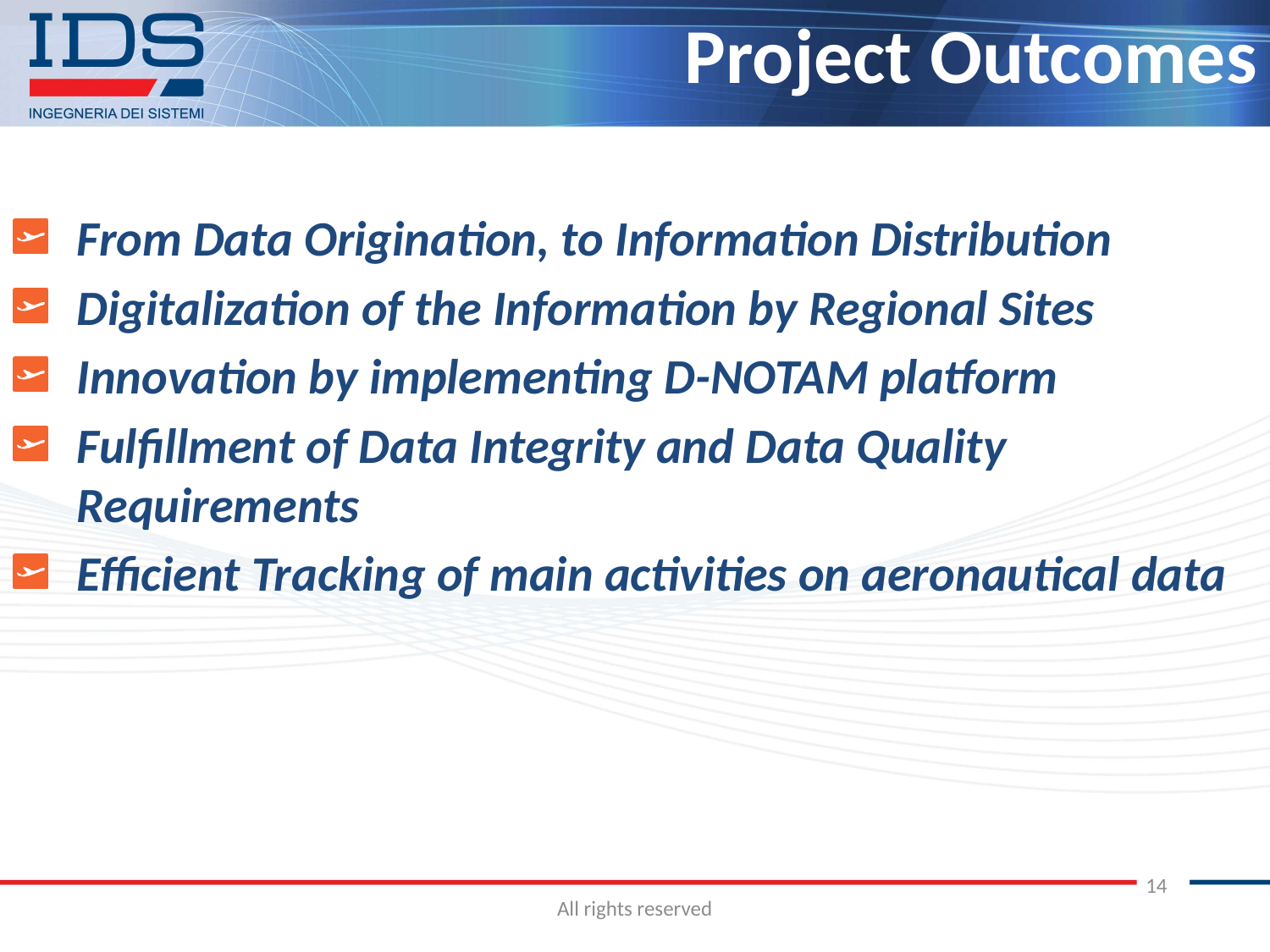

# Project Outcomes

From Data Origination, to Information Distribution
Digitalization of the Information by Regional Sites
Innovation by implementing D-NOTAM platform
Fulfillment of Data Integrity and Data Quality Requirements
Efficient Tracking of main activities on aeronautical data
14
All rights reserved